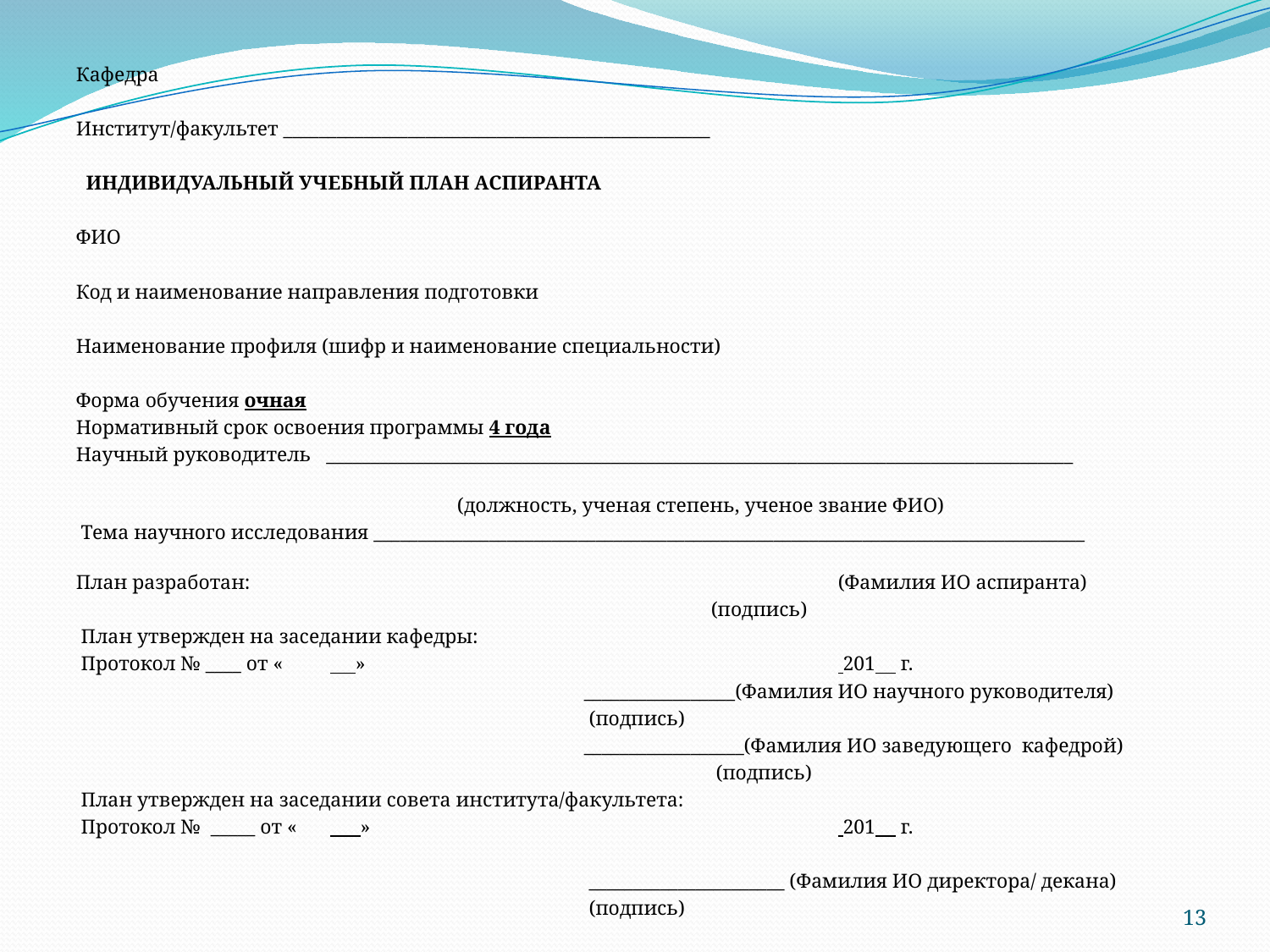

Кафедра

Институт/факультет ________________________________________________

  ИНДИВИДУАЛЬНЫЙ УЧЕБНЫЙ ПЛАН АСПИРАНТА

ФИО

Код и наименование направления подготовки

Наименование профиля (шифр и наименование специальности)

Форма обучения очная
Нормативный срок освоения программы 4 года
Научный руководитель   ____________________________________________________________________________________
			(должность, ученая степень, ученое звание ФИО)
 Тема научного исследования ________________________________________________________________________________
  
План разработан:					(Фамилия ИО аспиранта)
                         				(подпись)
 План утвержден на заседании кафедры:
 Протокол № ____ от «	     » 				 201     г.
 				_________________(Фамилия ИО научного руководителя)
                                                                        		 (подпись)
				__________________(Фамилия ИО заведующего  кафедрой)
                                                                            		 (подпись)
 План утвержден на заседании совета института/факультета:
 Протокол №  _____ от «	      » 				 201     г.

 				 ______________________ (Фамилия ИО директора/ декана)
                                                                                  	 (подпись)

13